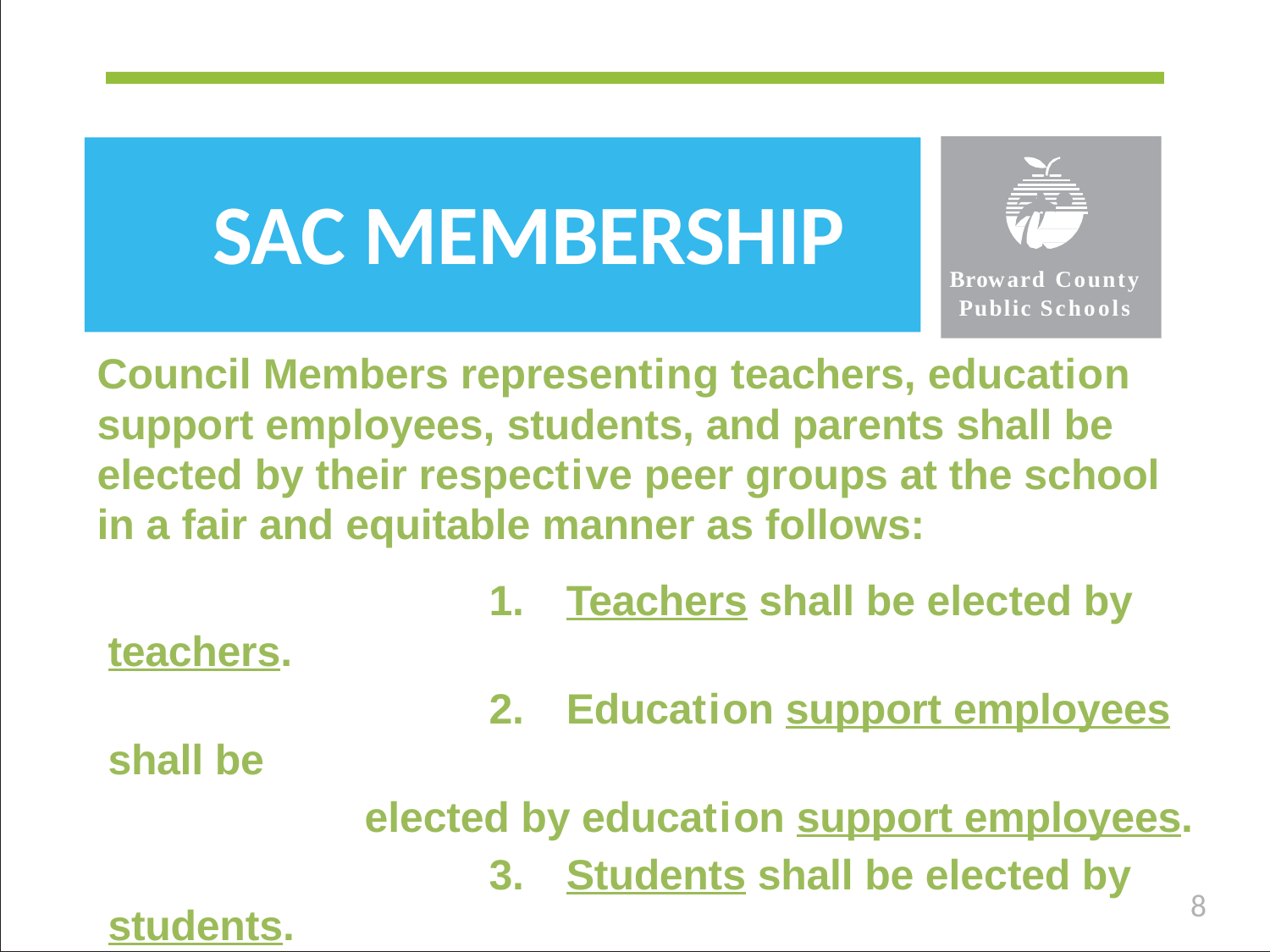

SAC MEMBERSHIP

Broward County Public Schools
Council Members representing teachers, education support employees, students, and parents shall be elected by their respective peer groups at the school in a fair and equitable manner as follows:

			1. Teachers shall be elected by teachers.
			2. Education support employees shall be
                      elected by education support employees.
			3. Students shall be elected by students.
			4. Parents shall be elected by parents.

8